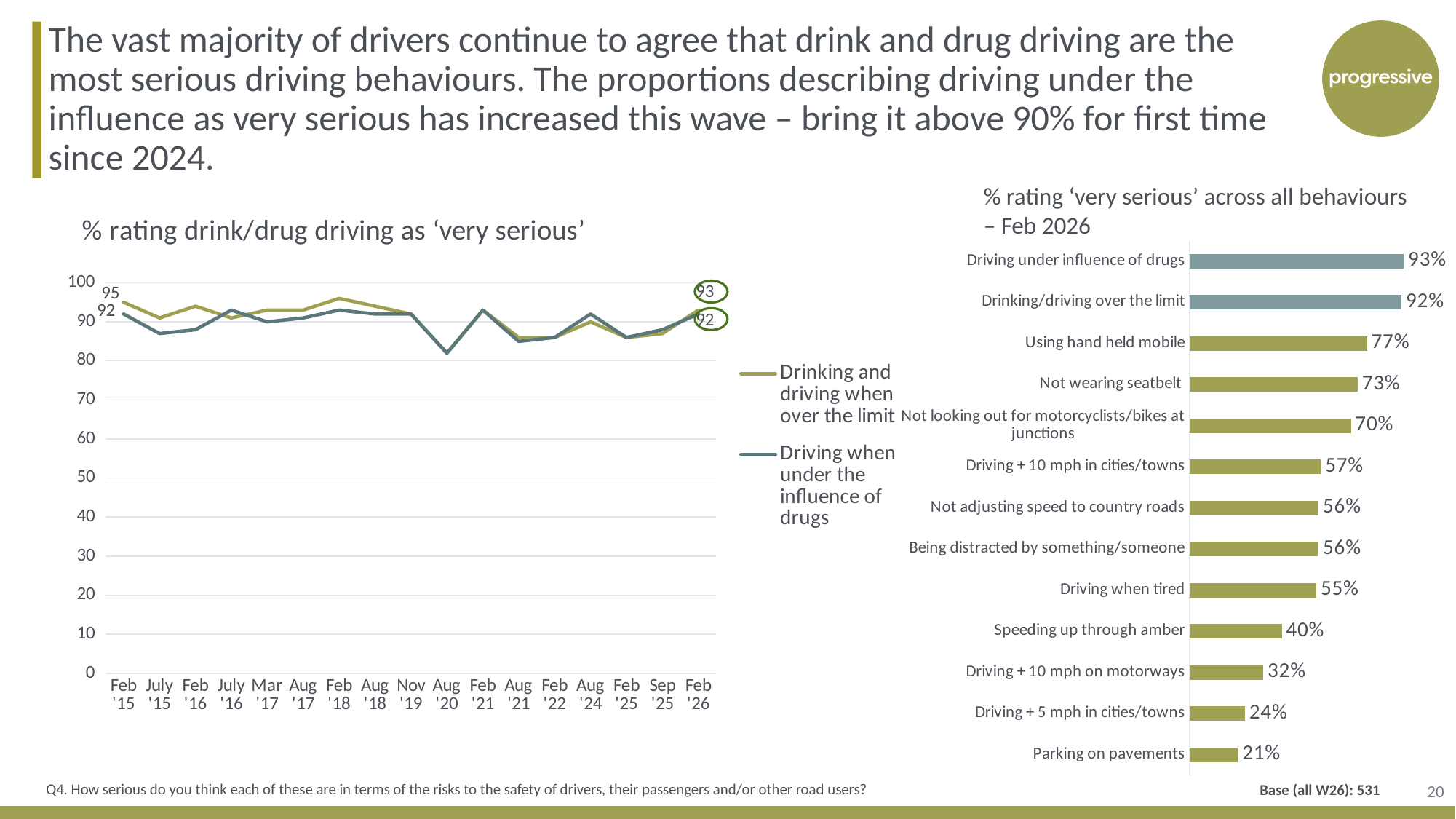

The vast majority of drivers continue to agree that drink and drug driving are the most serious driving behaviours. The proportions describing driving under the influence as very serious has increased this wave – bring it above 90% for first time since 2024.
% rating ‘very serious’ across all behaviours
– Feb 2026

### Chart: % rating drink/drug driving as ‘very serious’

| Category | Drinking and driving when over the limit | Driving when under the influence of drugs |
|---|---|---|
| Feb '15 | 95.0 | 92.0 |
| July '15 | 91.0 | 87.0 |
| Feb '16 | 94.0 | 88.0 |
| July '16 | 91.0 | 93.0 |
| Mar '17 | 93.0 | 90.0 |
| Aug '17 | 93.0 | 91.0 |
| Feb '18 | 96.0 | 93.0 |
| Aug '18 | 94.0 | 92.0 |
| Nov '19 | 92.0 | 92.0 |
| Aug '20 | 82.0 | 82.0 |
| Feb '21 | 93.0 | 93.0 |
| Aug '21 | 86.0 | 85.0 |
| Feb '22 | 86.0 | 86.0 |
| Aug '24 | 90.0 | 92.0 |
| Feb '25 | 86.0 | 86.0 |
| Sep '25 | 87.0 | 88.0 |
| Feb '26 | 93.0 | 92.0 |

### Chart

| Category | Feb '26 |
|---|---|
| Driving under influence of drugs | 0.93 |
| Drinking/driving over the limit | 0.92 |
| Using hand held mobile | 0.77 |
| Not wearing seatbelt  | 0.73 |
| Not looking out for motorcyclists/bikes at junctions | 0.7 |
| Driving + 10 mph in cities/towns | 0.57 |
| Not adjusting speed to country roads | 0.56 |
| Being distracted by something/someone | 0.56 |
| Driving when tired | 0.55 |
| Speeding up through amber | 0.4 |
| Driving + 10 mph on motorways | 0.32 |
| Driving + 5 mph in cities/towns | 0.24 |
| Parking on pavements | 0.21 |

20
Q4. How serious do you think each of these are in terms of the risks to the safety of drivers, their passengers and/or other road users?
Base (all W26): 531